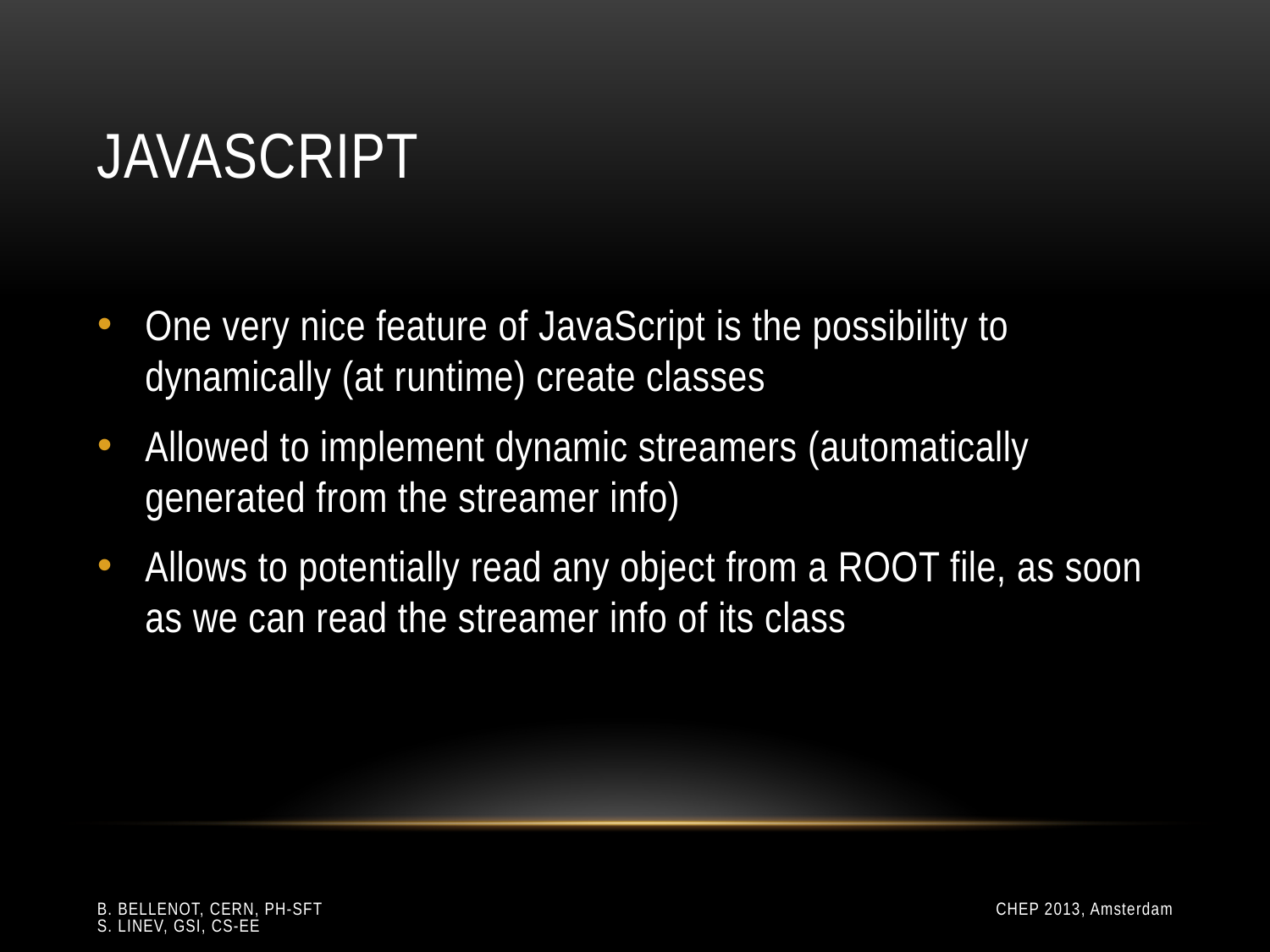

# JavaScript

One very nice feature of JavaScript is the possibility to dynamically (at runtime) create classes
Allowed to implement dynamic streamers (automatically generated from the streamer info)
Allows to potentially read any object from a ROOT file, as soon as we can read the streamer info of its class
B. Bellenot, CERN, PH-SFT S. Linev, GSI, CS-EE